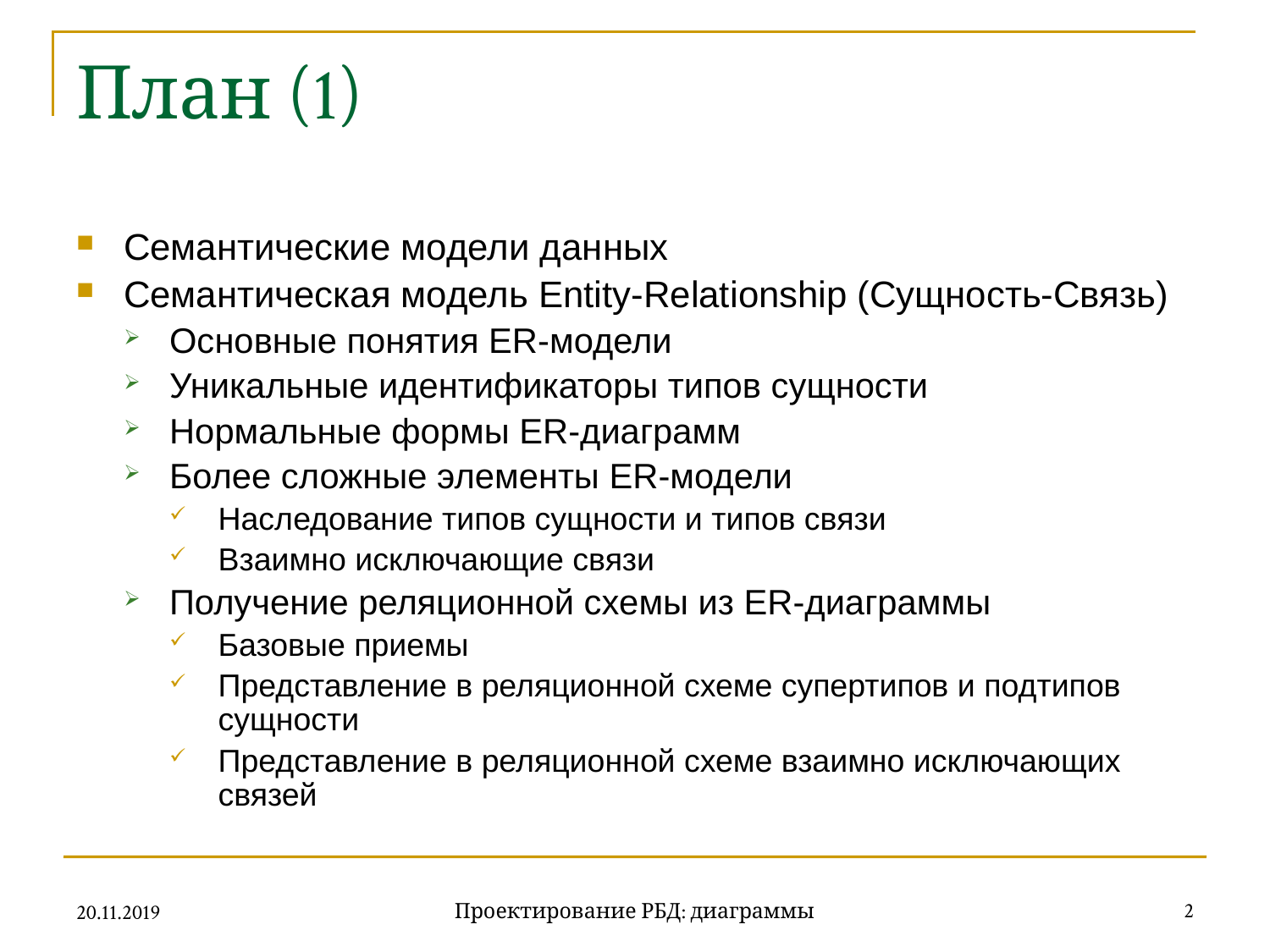

# План (1)
Семантические модели данных
Семантическая модель Entity-Relationship (Сущность-Связь)
Основные понятия ER-модели
Уникальные идентификаторы типов сущности
Нормальные формы ER-диаграмм
Более сложные элементы ER-модели
Наследование типов сущности и типов связи
Взаимно исключающие связи
Получение реляционной схемы из ER-диаграммы
Базовые приемы
Представление в реляционной схеме супертипов и подтипов сущности
Представление в реляционной схеме взаимно исключающих связей
20.11.2019
2
Проектирование РБД: диаграммы